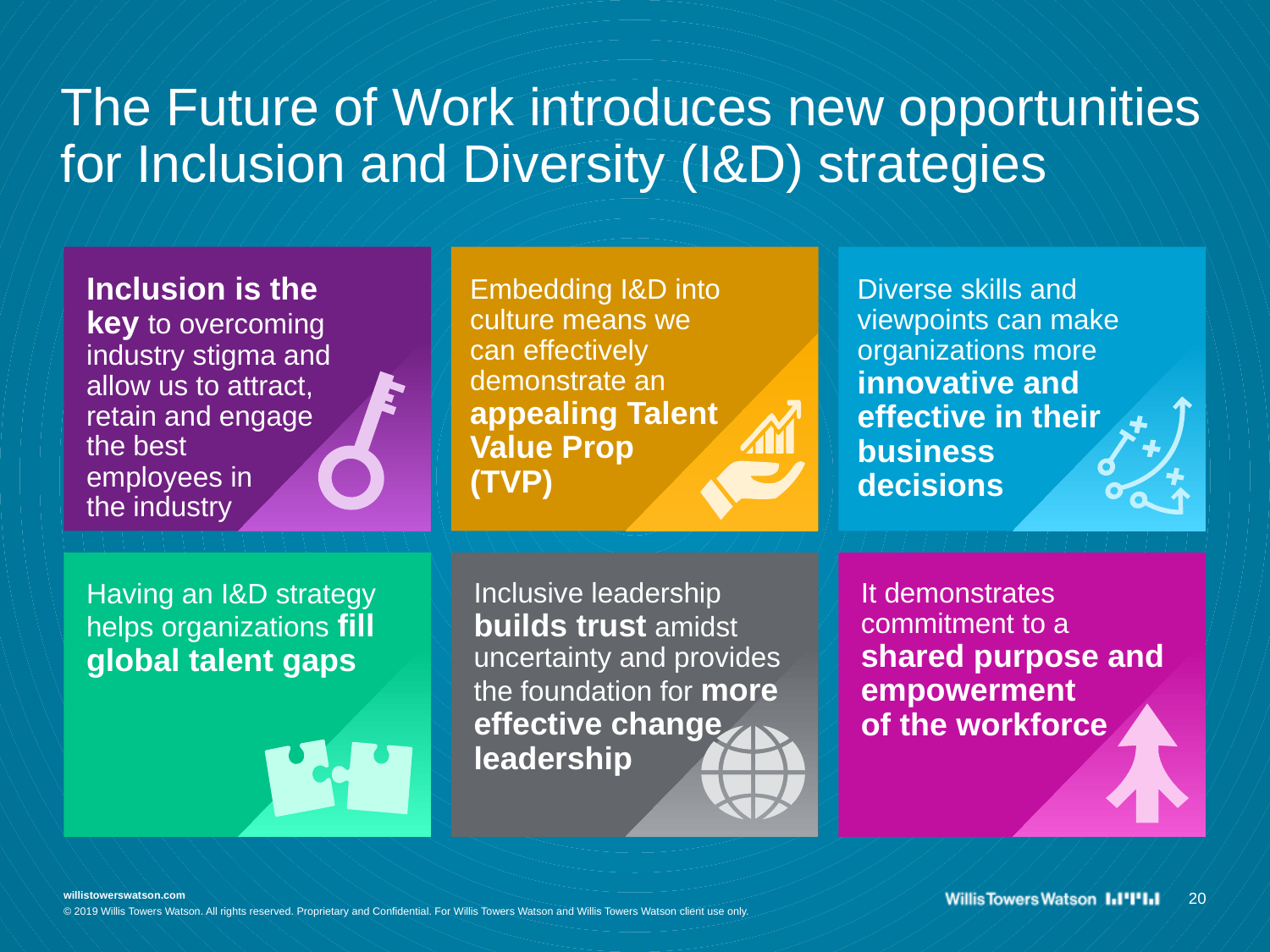

The Future of Work introduces new opportunities for Inclusion and Diversity (I&D) strategies

Inclusion is the key to overcoming industry stigma and allow us to attract, retain and engage the best
employees in
the industry

Embedding I&D into culture means we can effectively demonstrate an appealing Talent Value Prop
(TVP)

Diverse skills and viewpoints can make organizations more
innovative and effective in their business
decisions

Having an I&D strategy helps organizations fill global talent gaps

Inclusive leadership builds trust amidst uncertainty and provides the foundation for more effective change leadership

It demonstrates commitment to a
shared purpose and empowerment
of the workforce

20
© 2019 Willis Towers Watson. All rights reserved. Proprietary and Confidential. For Willis Towers Watson and Willis Towers Watson client use only.